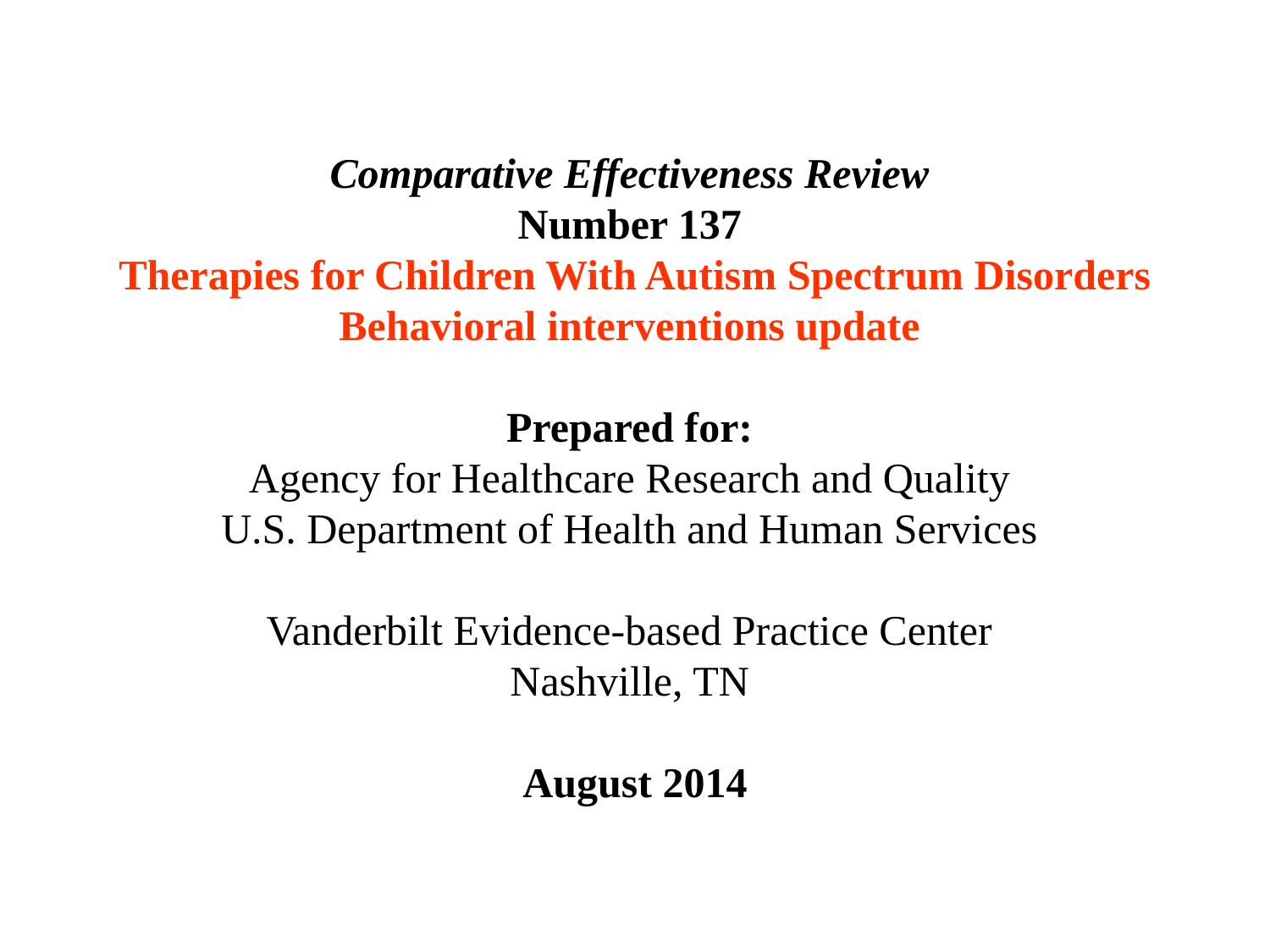

Comparative Effectiveness Review
Number 137
Therapies for Children With Autism Spectrum Disorders
Behavioral interventions update

Prepared for:
Agency for Healthcare Research and Quality
U.S. Department of Health and Human Services

Vanderbilt Evidence-based Practice Center
Nashville, TN

August 2014